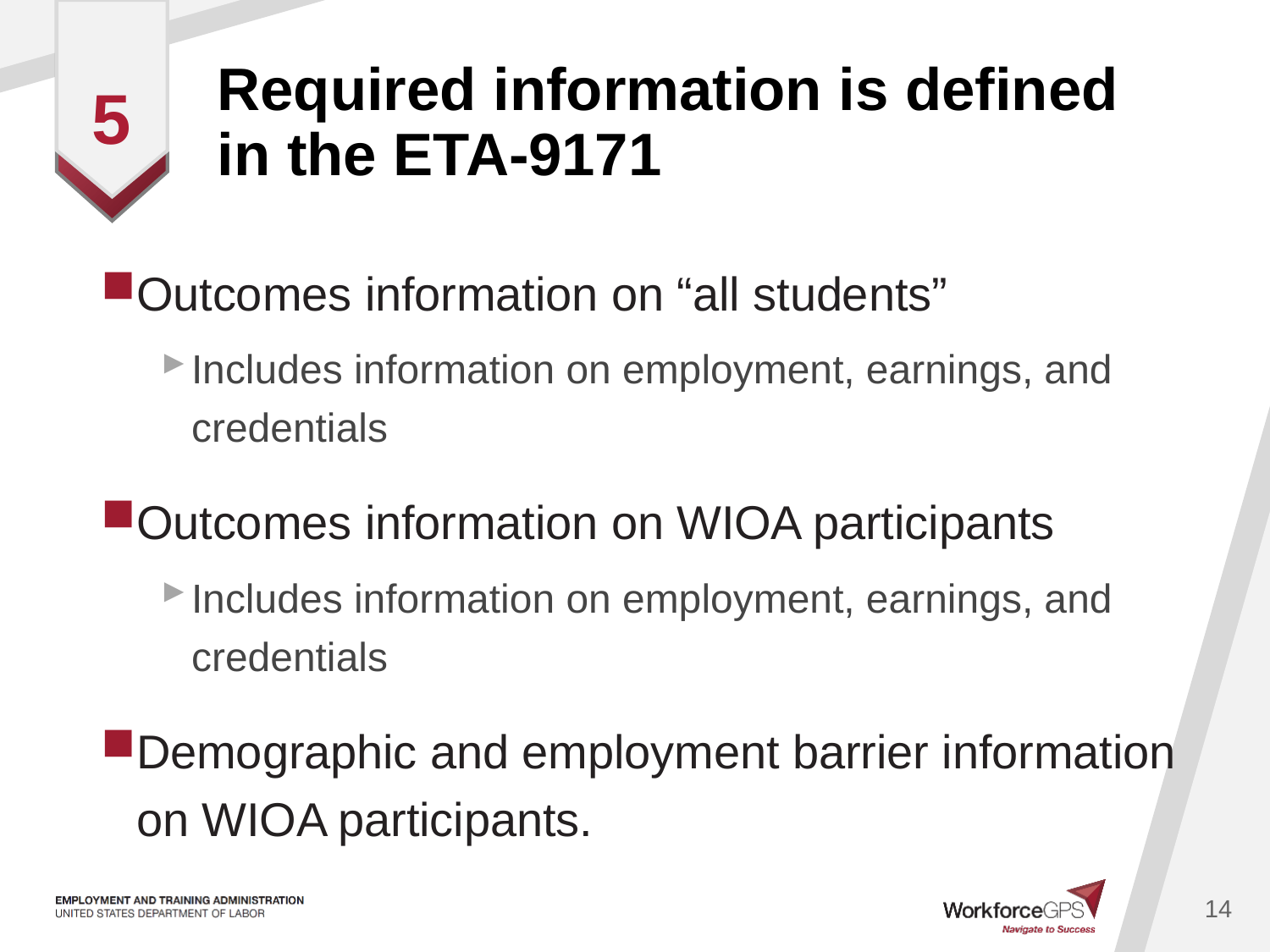

# Required information is defined in the ETA-9171
5
Outcomes information on “all students”
Includes information on employment, earnings, and credentials
Outcomes information on WIOA participants
Includes information on employment, earnings, and credentials
Demographic and employment barrier information on WIOA participants.

14